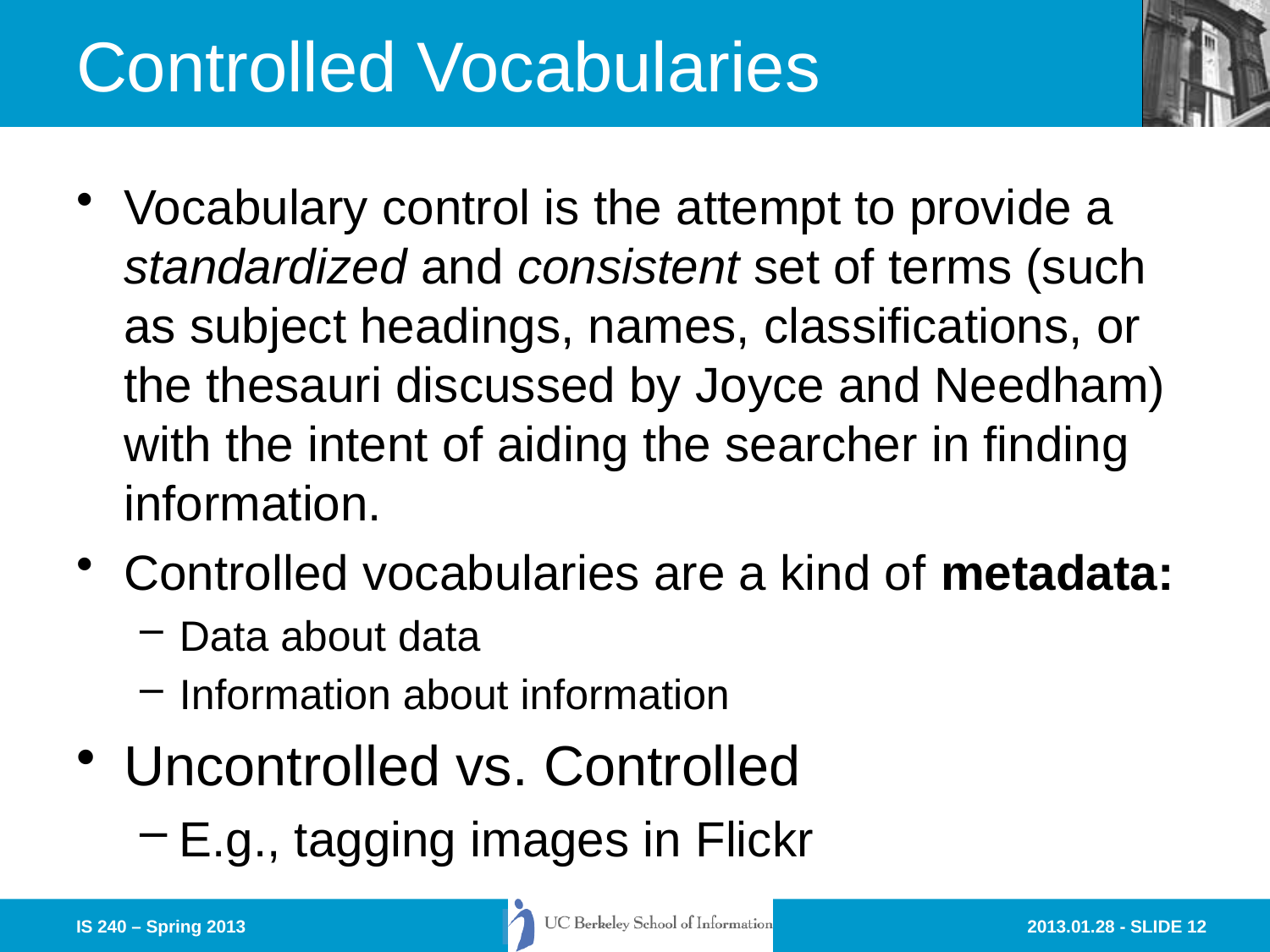

# Controlled Vocabularies
Vocabulary control is the attempt to provide a standardized and consistent set of terms (such as subject headings, names, classifications, or the thesauri discussed by Joyce and Needham) with the intent of aiding the searcher in finding information.
Controlled vocabularies are a kind of metadata:
Data about data
Information about information
Uncontrolled vs. Controlled
E.g., tagging images in Flickr
IS 240 – Spring 2013